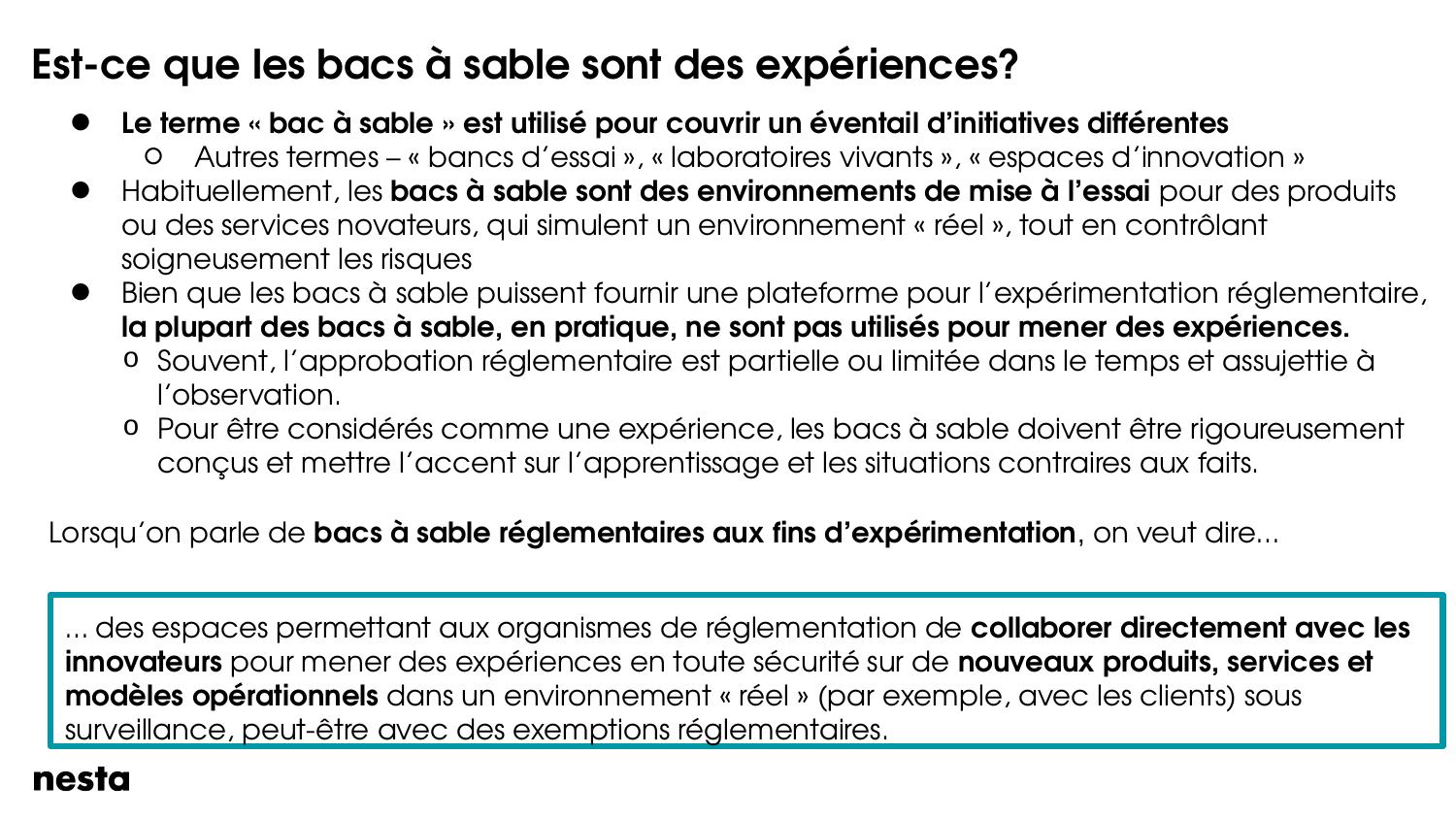

# Est-ce que les bacs à sable sont des expériences?
Le terme « bac à sable » est utilisé pour couvrir un éventail d’initiatives différentes
Autres termes – « bancs d’essai », « laboratoires vivants », « espaces d’innovation »
Habituellement, les bacs à sable sont des environnements de mise à l’essai pour des produits ou des services novateurs, qui simulent un environnement « réel », tout en contrôlant soigneusement les risques
Bien que les bacs à sable puissent fournir une plateforme pour l’expérimentation réglementaire, la plupart des bacs à sable, en pratique, ne sont pas utilisés pour mener des expériences.
Souvent, l’approbation réglementaire est partielle ou limitée dans le temps et assujettie à l’observation.
Pour être considérés comme une expérience, les bacs à sable doivent être rigoureusement conçus et mettre l’accent sur l’apprentissage et les situations contraires aux faits.

Lorsqu’on parle de bacs à sable réglementaires aux fins d’expérimentation, on veut dire…
… des espaces permettant aux organismes de réglementation de collaborer directement avec les innovateurs pour mener des expériences en toute sécurité sur de nouveaux produits, services et modèles opérationnels dans un environnement « réel » (par exemple, avec les clients) sous surveillance, peut-être avec des exemptions réglementaires.